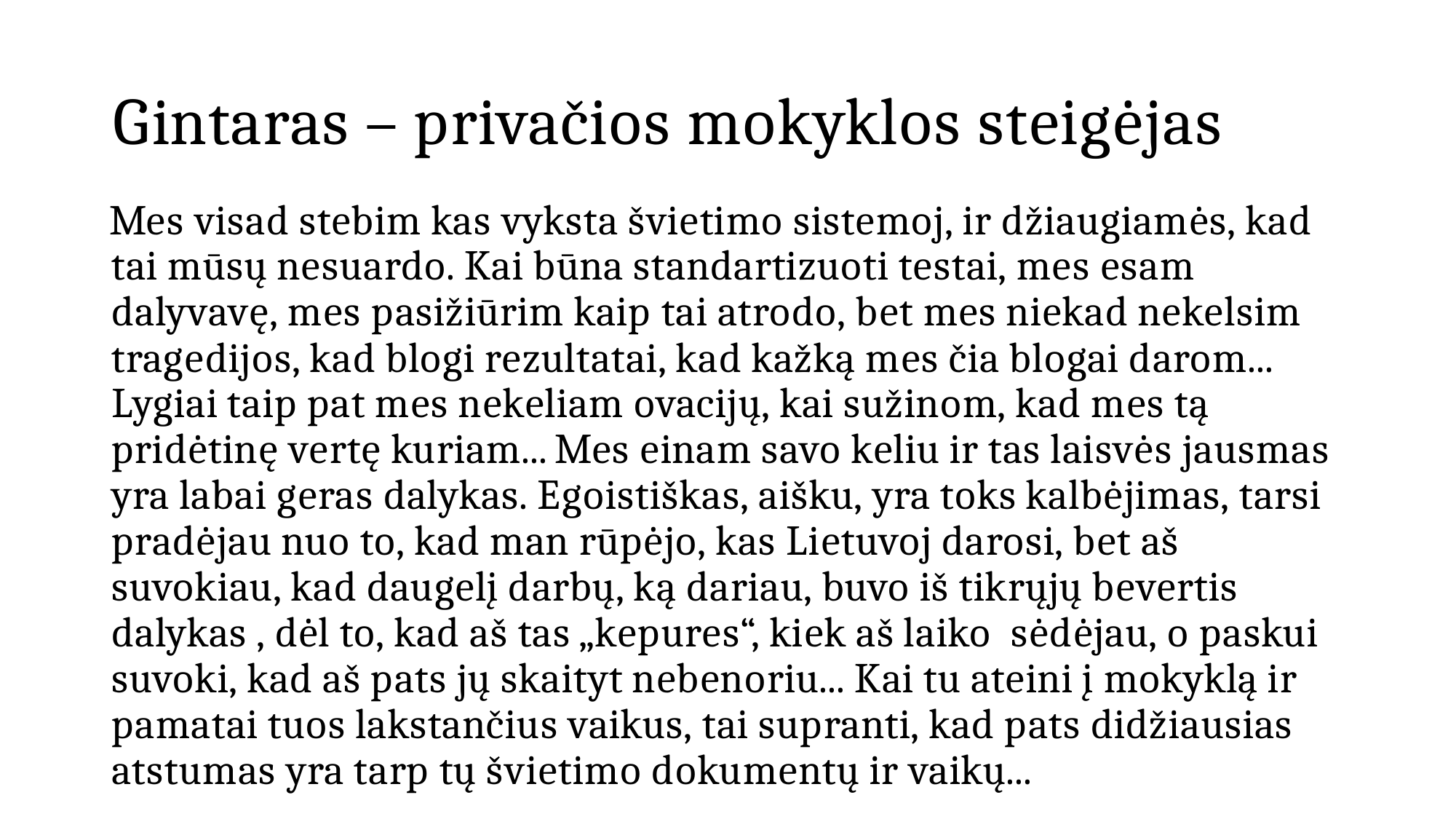

# Gintaras – privačios mokyklos steigėjas
Mes visad stebim kas vyksta švietimo sistemoj, ir džiaugiamės, kad tai mūsų nesuardo. Kai būna standartizuoti testai, mes esam dalyvavę, mes pasižiūrim kaip tai atrodo, bet mes niekad nekelsim tragedijos, kad blogi rezultatai, kad kažką mes čia blogai darom... Lygiai taip pat mes nekeliam ovacijų, kai sužinom, kad mes tą pridėtinę vertę kuriam... Mes einam savo keliu ir tas laisvės jausmas yra labai geras dalykas. Egoistiškas, aišku, yra toks kalbėjimas, tarsi pradėjau nuo to, kad man rūpėjo, kas Lietuvoj darosi, bet aš suvokiau, kad daugelį darbų, ką dariau, buvo iš tikrųjų bevertis dalykas , dėl to, kad aš tas „kepures“, kiek aš laiko  sėdėjau, o paskui suvoki, kad aš pats jų skaityt nebenoriu... Kai tu ateini į mokyklą ir pamatai tuos lakstančius vaikus, tai supranti, kad pats didžiausias atstumas yra tarp tų švietimo dokumentų ir vaikų...